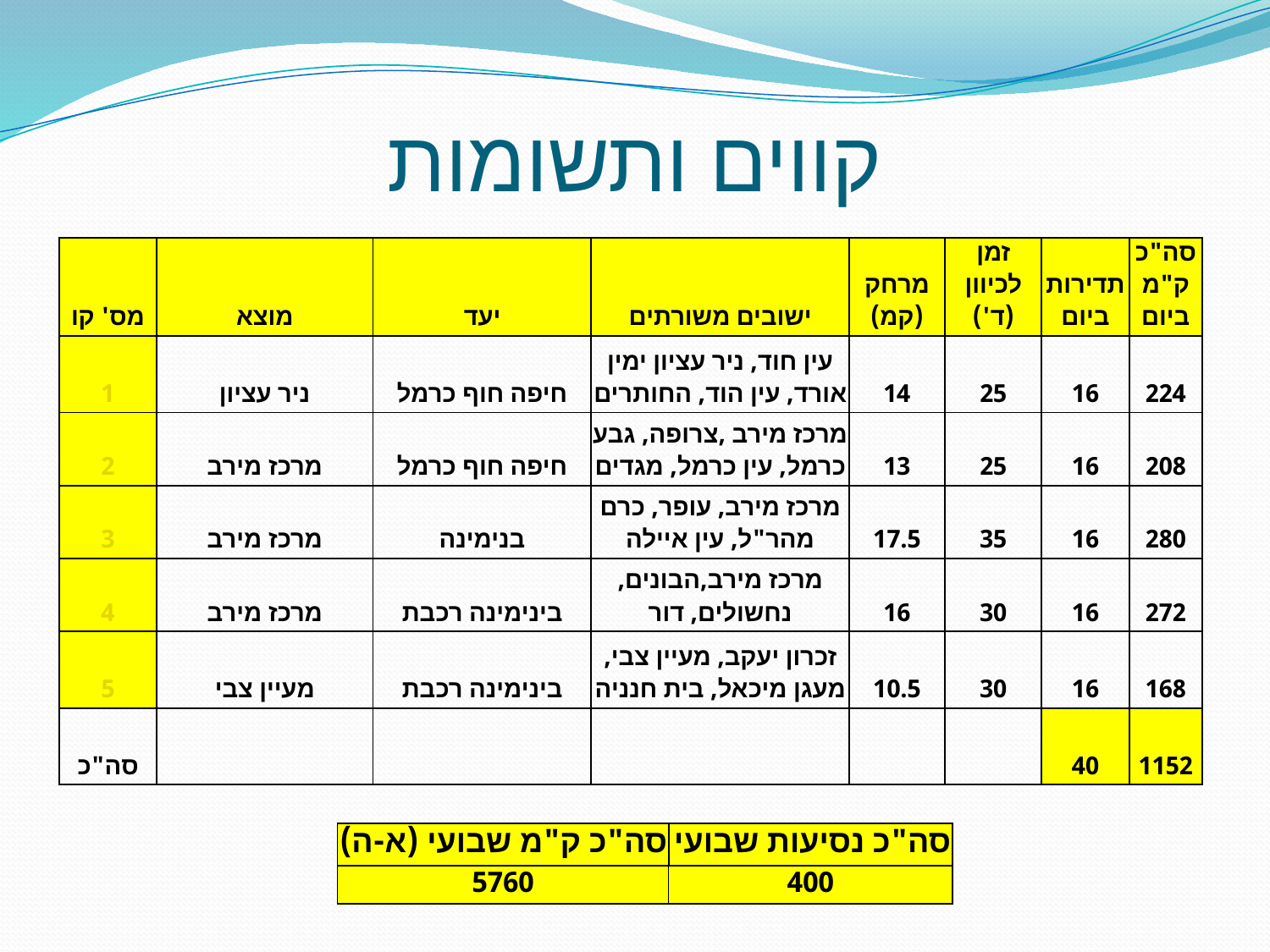

# קווים ותשומות
| מס' קו | מוצא | יעד | ישובים משורתים | מרחק (קמ) | זמן לכיוון (ד') | תדירות ביום | סה"כ ק"מ ביום |
| --- | --- | --- | --- | --- | --- | --- | --- |
| 1 | ניר עציון | חיפה חוף כרמל | עין חוד, ניר עציון ימין אורד, עין הוד, החותרים | 14 | 25 | 16 | 224 |
| 2 | מרכז מירב | חיפה חוף כרמל | מרכז מירב ,צרופה, גבע כרמל, עין כרמל, מגדים | 13 | 25 | 16 | 208 |
| 3 | מרכז מירב | בנימינה | מרכז מירב, עופר, כרם מהר"ל, עין איילה | 17.5 | 35 | 16 | 280 |
| 4 | מרכז מירב | בינימינה רכבת | מרכז מירב,הבונים, נחשולים, דור | 16 | 30 | 16 | 272 |
| 5 | מעיין צבי | בינימינה רכבת | זכרון יעקב, מעיין צבי, מעגן מיכאל, בית חנניה | 10.5 | 30 | 16 | 168 |
| סה"כ |  |  |  |  |  | 40 | 1152 |
| סה"כ ק"מ שבועי (א-ה) | סה"כ נסיעות שבועי |
| --- | --- |
| 5760 | 400 |